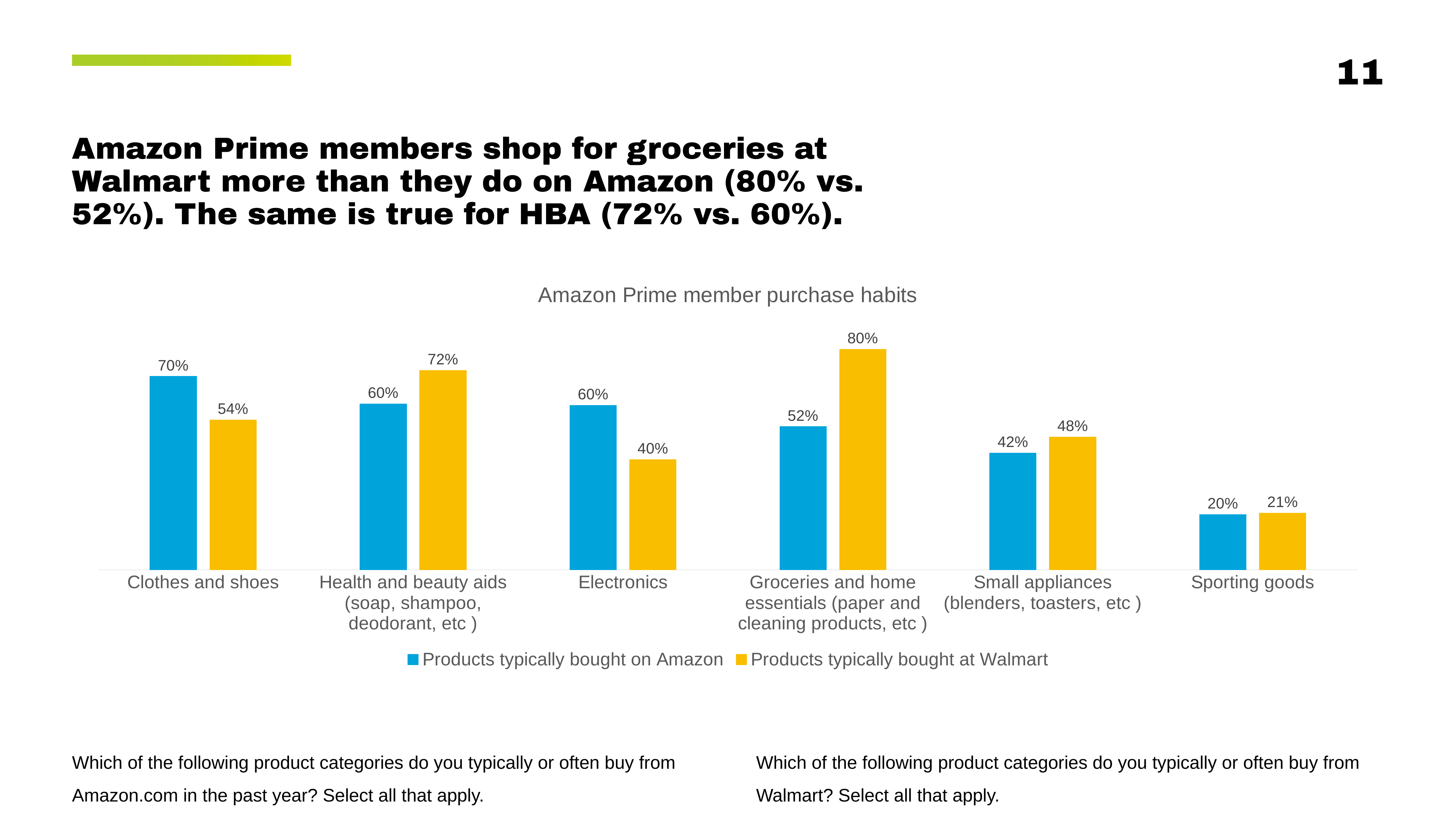

11
Amazon Prime members shop for groceries at Walmart more than they do on Amazon (80% vs. 52%). The same is true for HBA (72% vs. 60%).

### Chart: Amazon Prime member purchase habits

| Category | Products typically bought on Amazon | Products typically bought at Walmart |
|---|---|---|
| Clothes and shoes | 0.7015 | 0.5445 |
| Health and beauty aids (soap, shampoo, deodorant, etc ) | 0.6018 | 0.7235 |
| Electronics | 0.5968 | 0.4006 |
| Groceries and home essentials (paper and cleaning products, etc ) | 0.5199 | 0.7996 |
| Small appliances (blenders, toasters, etc ) | 0.4237 | 0.4824 |
| Sporting goods | 0.2013 | 0.2063 |
Which of the following product categories do you typically or often buy from Amazon.com in the past year? Select all that apply.
Which of the following product categories do you typically or often buy from Walmart? Select all that apply.